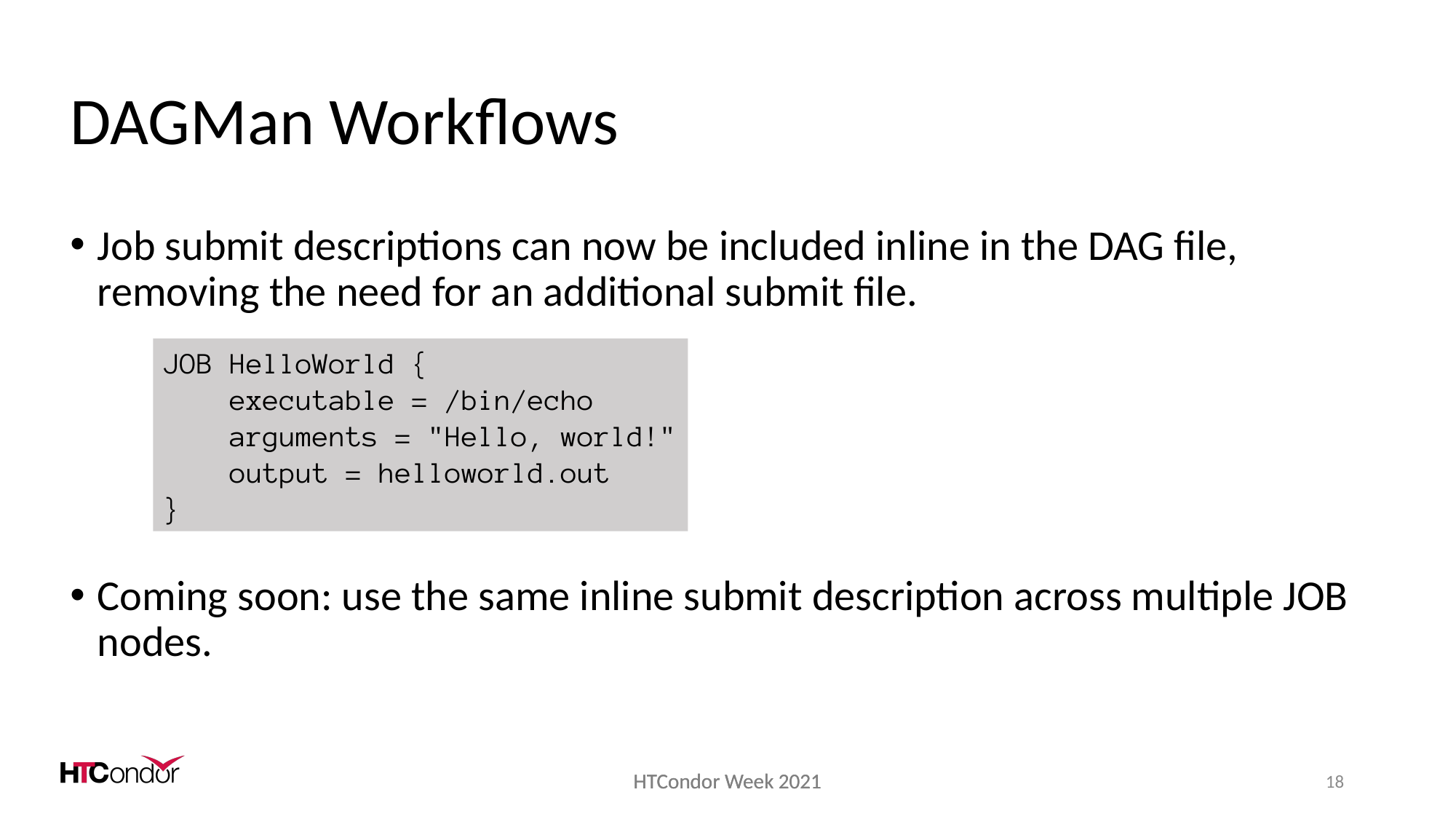

# DAGMan Workflows
Job submit descriptions can now be included inline in the DAG file, removing the need for an additional submit file.

Coming soon: use the same inline submit description across multiple JOB nodes.
JOB HelloWorld {
    executable = /bin/echo
    arguments = "Hello, world!"
    output = helloworld.out
}
18